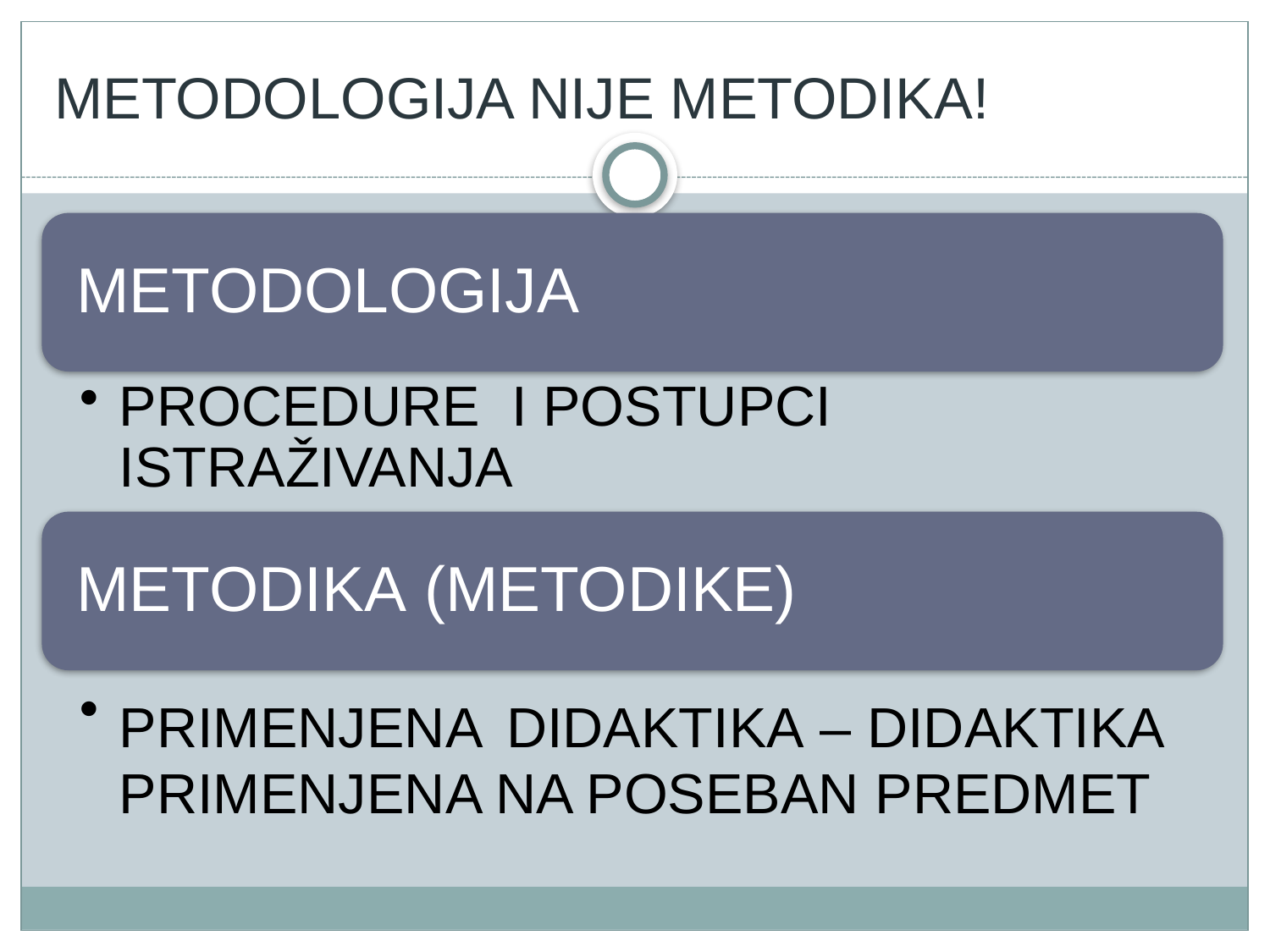

# METODOLOGIJA NIJE METODIKA!
METODOLOGIJA
PROCEDURE  I POSTUPCI ISTRAŽIVANJA
METODIKA (METODIKE)
PRIMENJENA DIDAKTIKA – DIDAKTIKA PRIMENJENA NA POSEBAN PREDMET